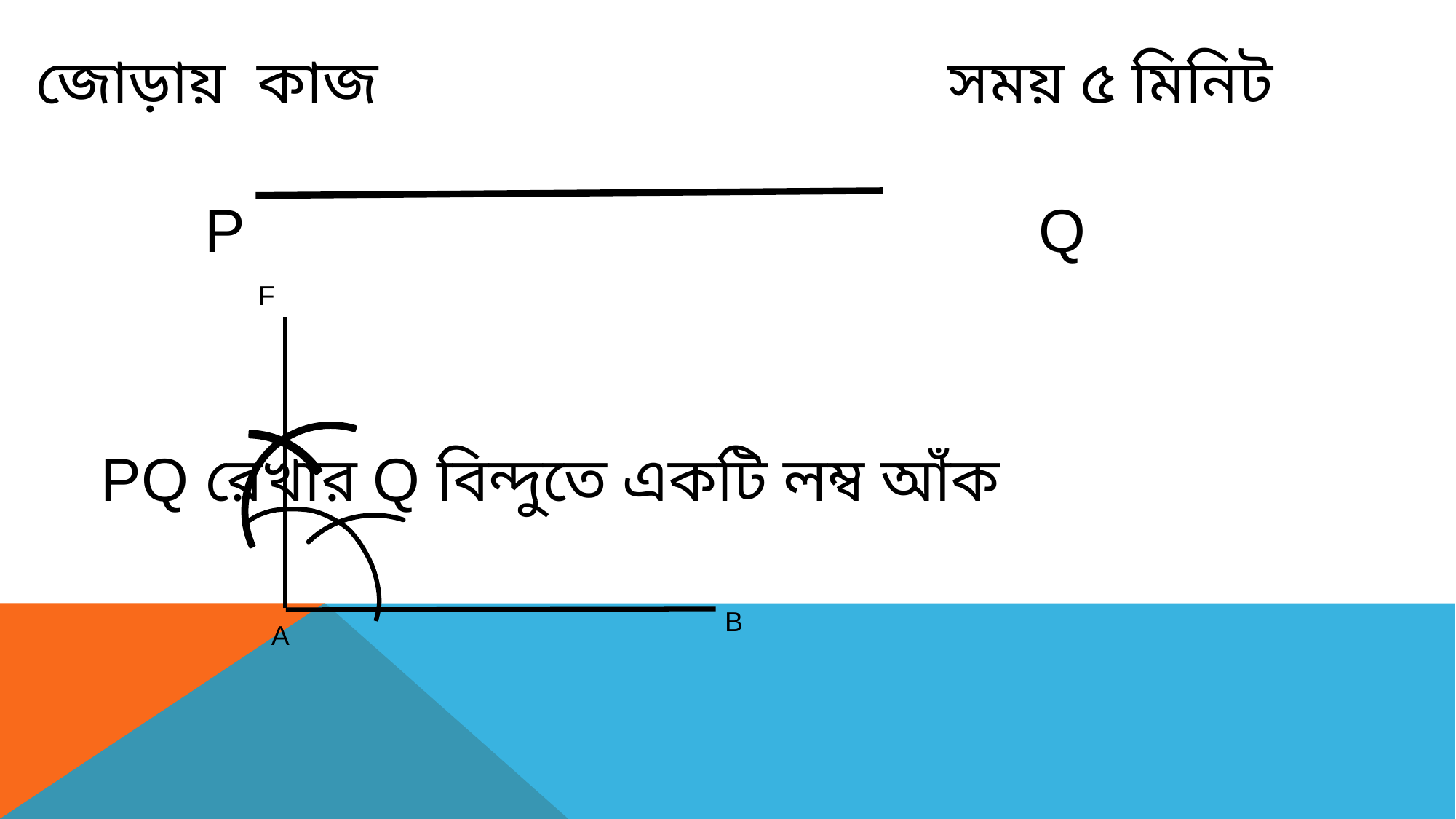

জোড়ায়  কাজ                                    সময় ৫ মিনিট

P                                               Q
F

PQ রেখার Q বিন্দুতে একটি লম্ব আঁক

B
A